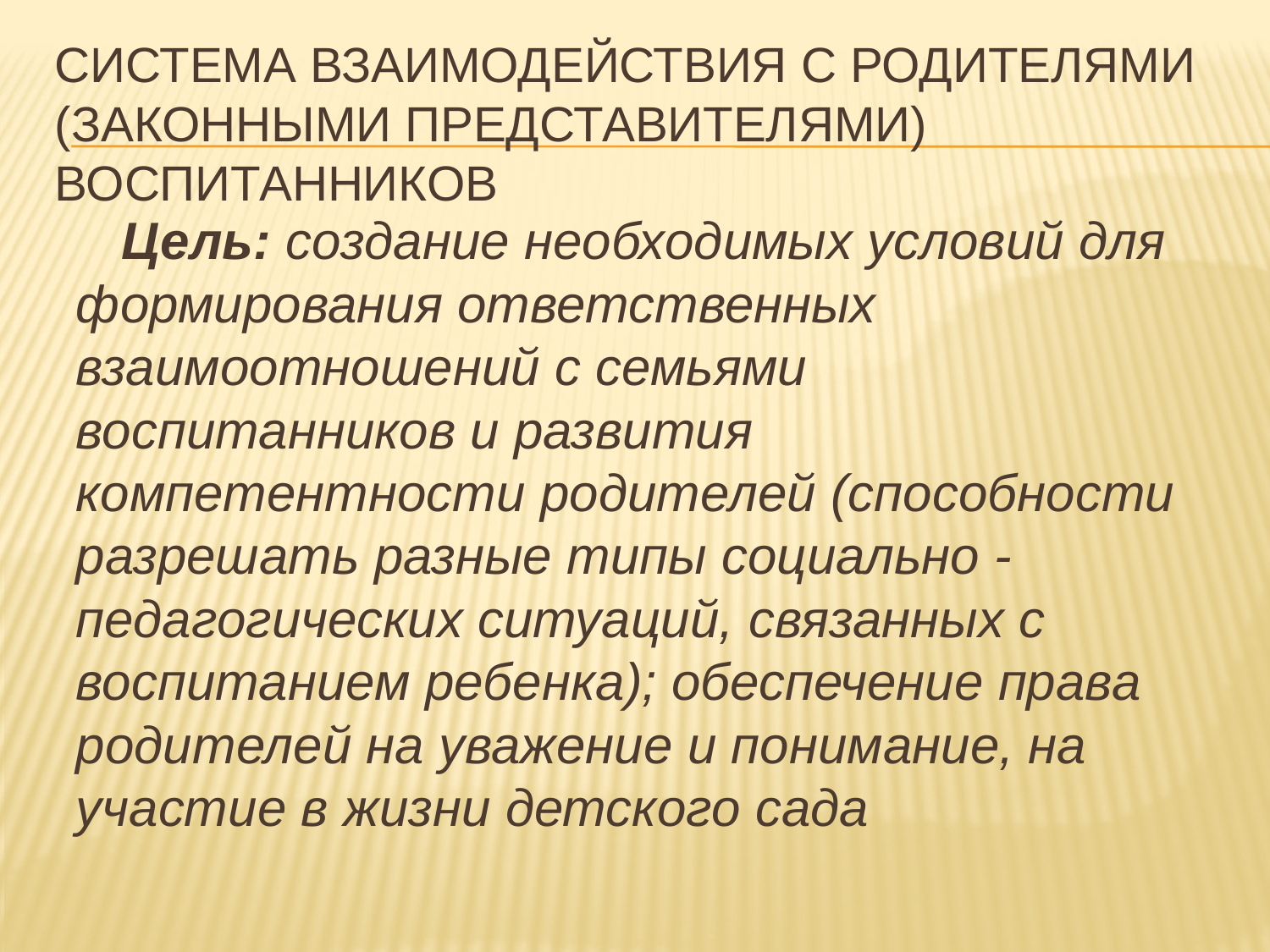

# Система взаимодействия с родителями (законными представителями) воспитанников
Цель: создание необходимых условий для формирования ответственных взаимоотношений с семьями воспитанников и развития компетентности родителей (способности разрешать разные типы социальнo - педагогических ситуаций, связанных с воспитанием ребенка); обеспечение права родителей на уважение и понимание, на участие в жизни детского сада